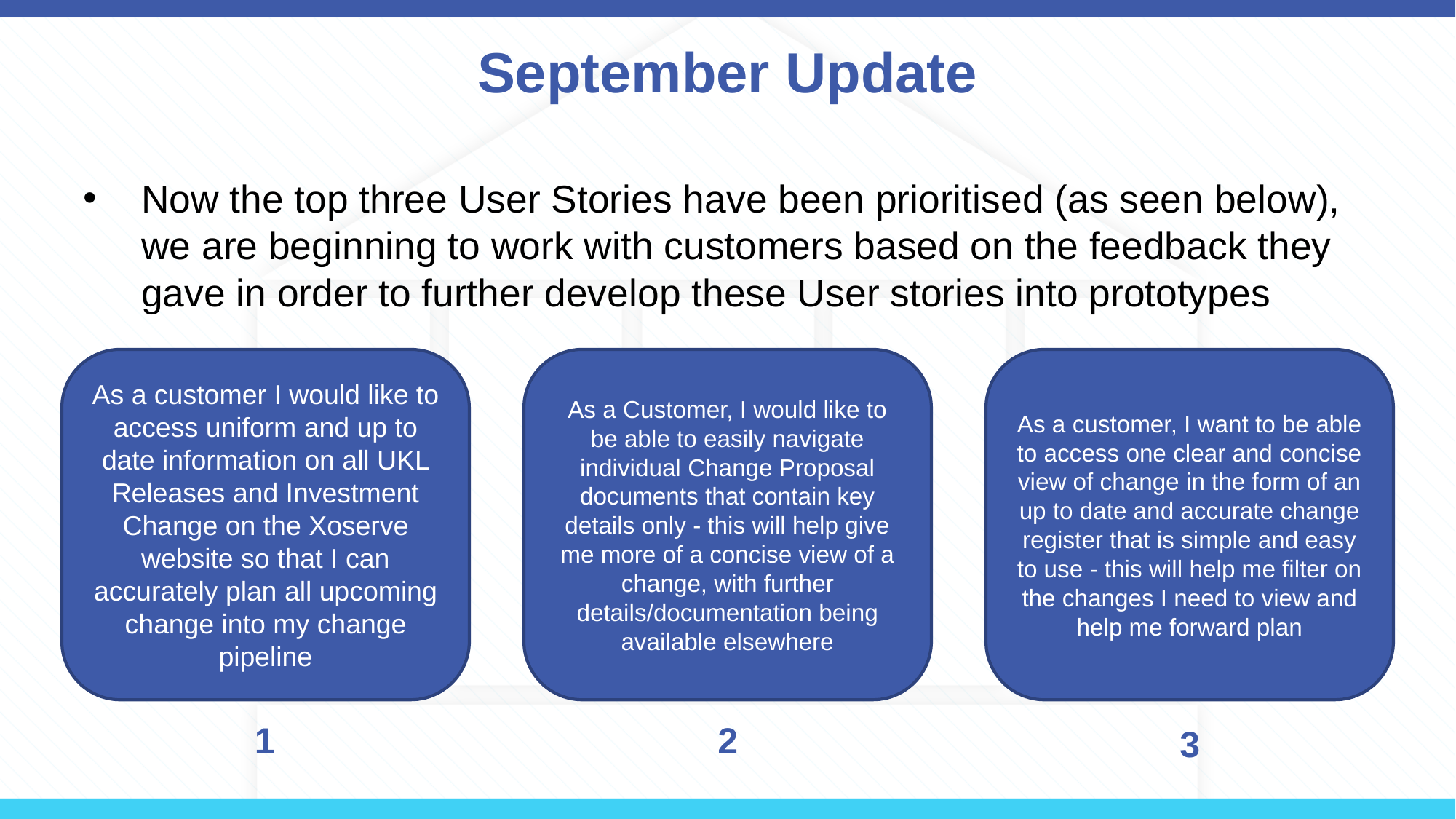

# September Update
Now the top three User Stories have been prioritised (as seen below), we are beginning to work with customers based on the feedback they gave in order to further develop these User stories into prototypes

As a customer, I want to be able to access one clear and concise view of change in the form of an up to date and accurate change register that is simple and easy to use - this will help me filter on the changes I need to view and help me forward plan
As a customer I would like to access uniform and up to date information on all UKL Releases and Investment Change on the Xoserve website so that I can accurately plan all upcoming change into my change pipeline
As a Customer, I would like to be able to easily navigate individual Change Proposal documents that contain key details only - this will help give me more of a concise view of a change, with further details/documentation being available elsewhere
1
2
3